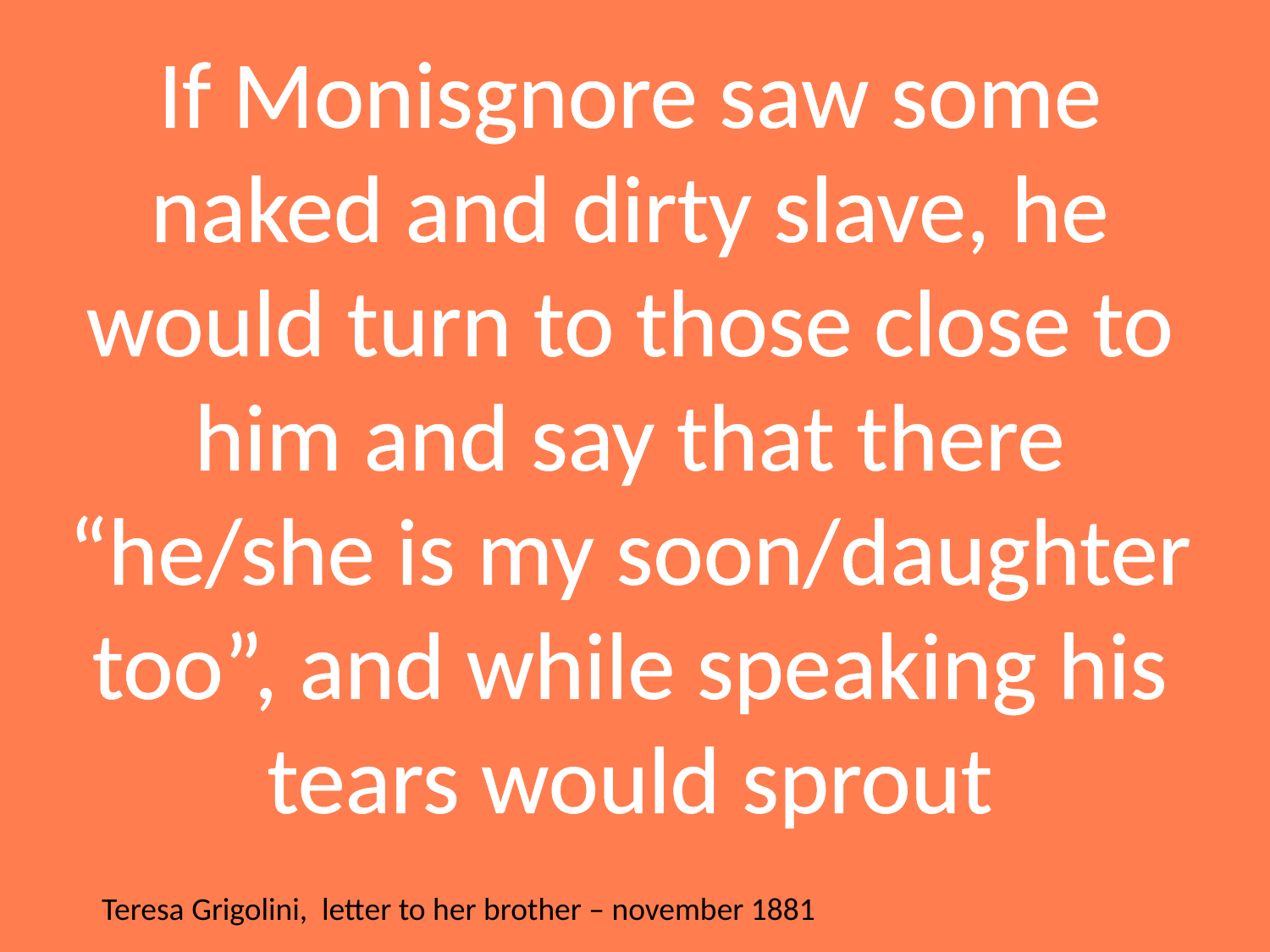

If Monisgnore saw some naked and dirty slave, he would turn to those close to him and say that there “he/she is my soon/daughter too”, and while speaking his tears would sprout
Teresa Grigolini,  letter to her brother – november 1881